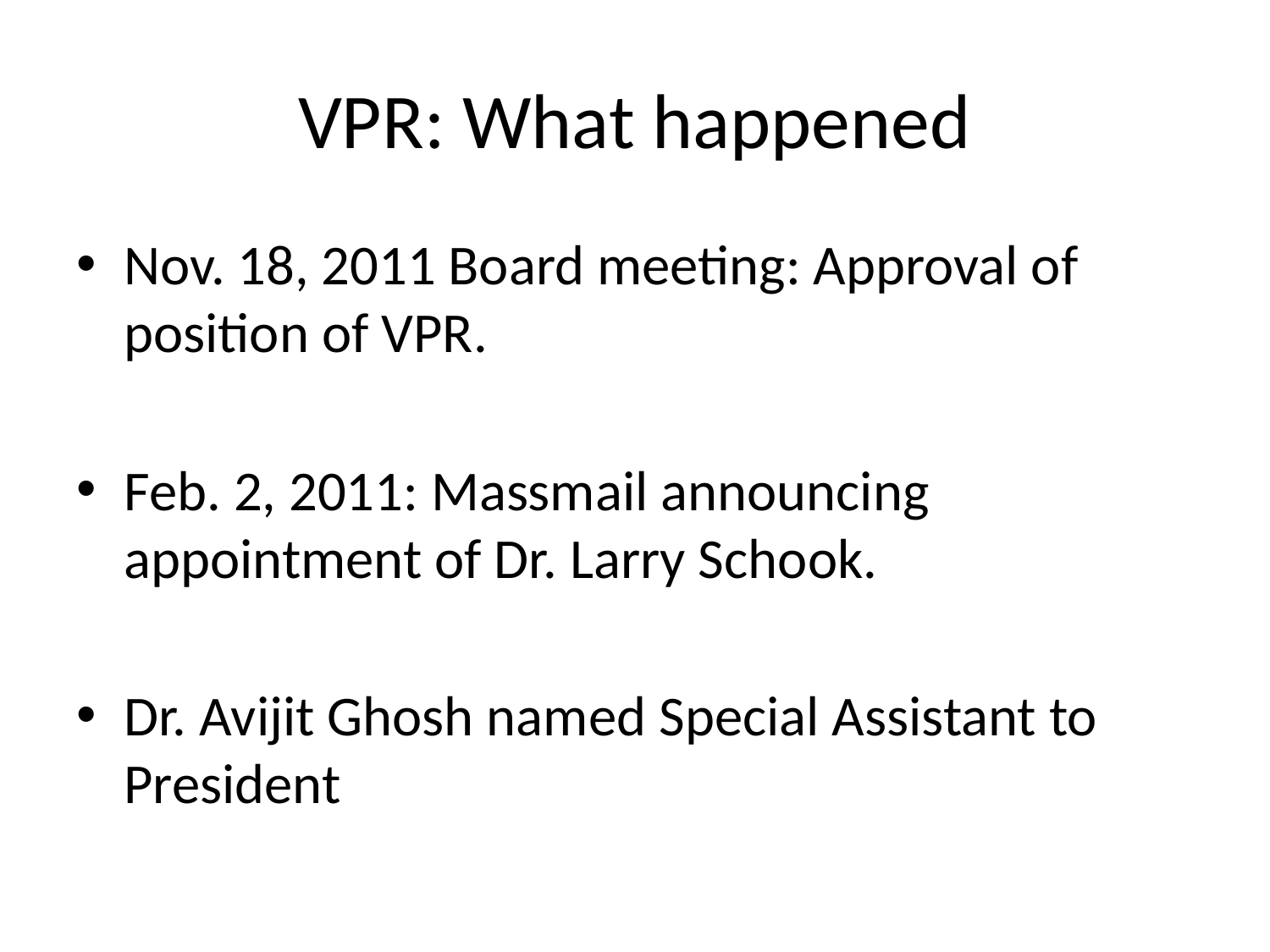

# VPR: What happened
Nov. 18, 2011 Board meeting: Approval of position of VPR.

Feb. 2, 2011: Massmail announcing appointment of Dr. Larry Schook.

Dr. Avijit Ghosh named Special Assistant to President